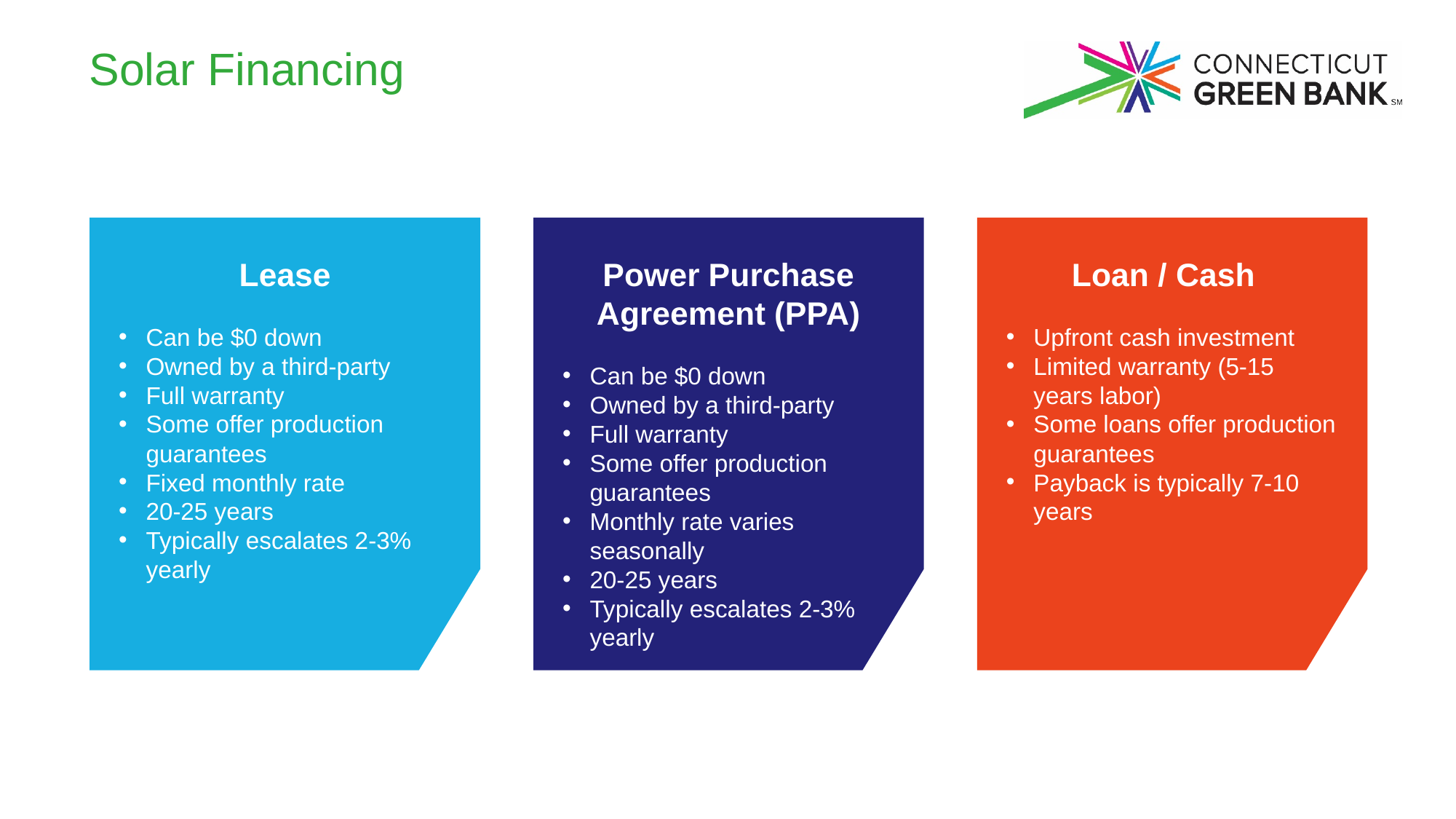

# Solar Financing

Lease

Can be $0 down
Owned by a third-party
Full warranty
Some offer production guarantees
Fixed monthly rate
20-25 years
Typically escalates 2-3% yearly

Power Purchase Agreement (PPA)

Can be $0 down
Owned by a third-party
Full warranty
Some offer production guarantees
Monthly rate varies seasonally
20-25 years
Typically escalates 2-3% yearly

Loan / Cash

Upfront cash investment
Limited warranty (5-15 years labor)
Some loans offer production guarantees
Payback is typically 7-10 years